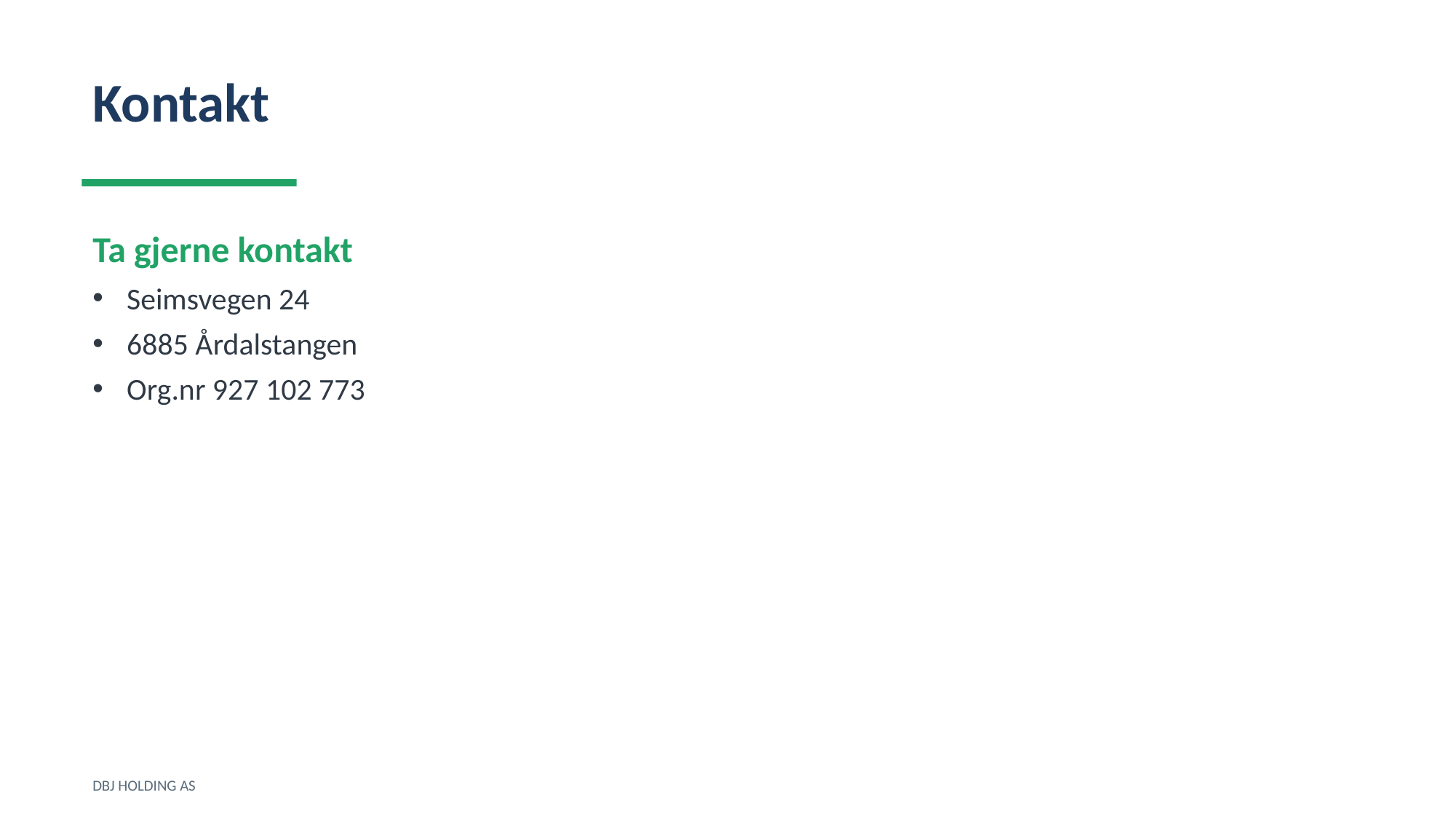

Kontakt

Ta gjerne kontakt
Seimsvegen 24
6885 Årdalstangen
Org.nr 927 102 773
DBJ HOLDING AS